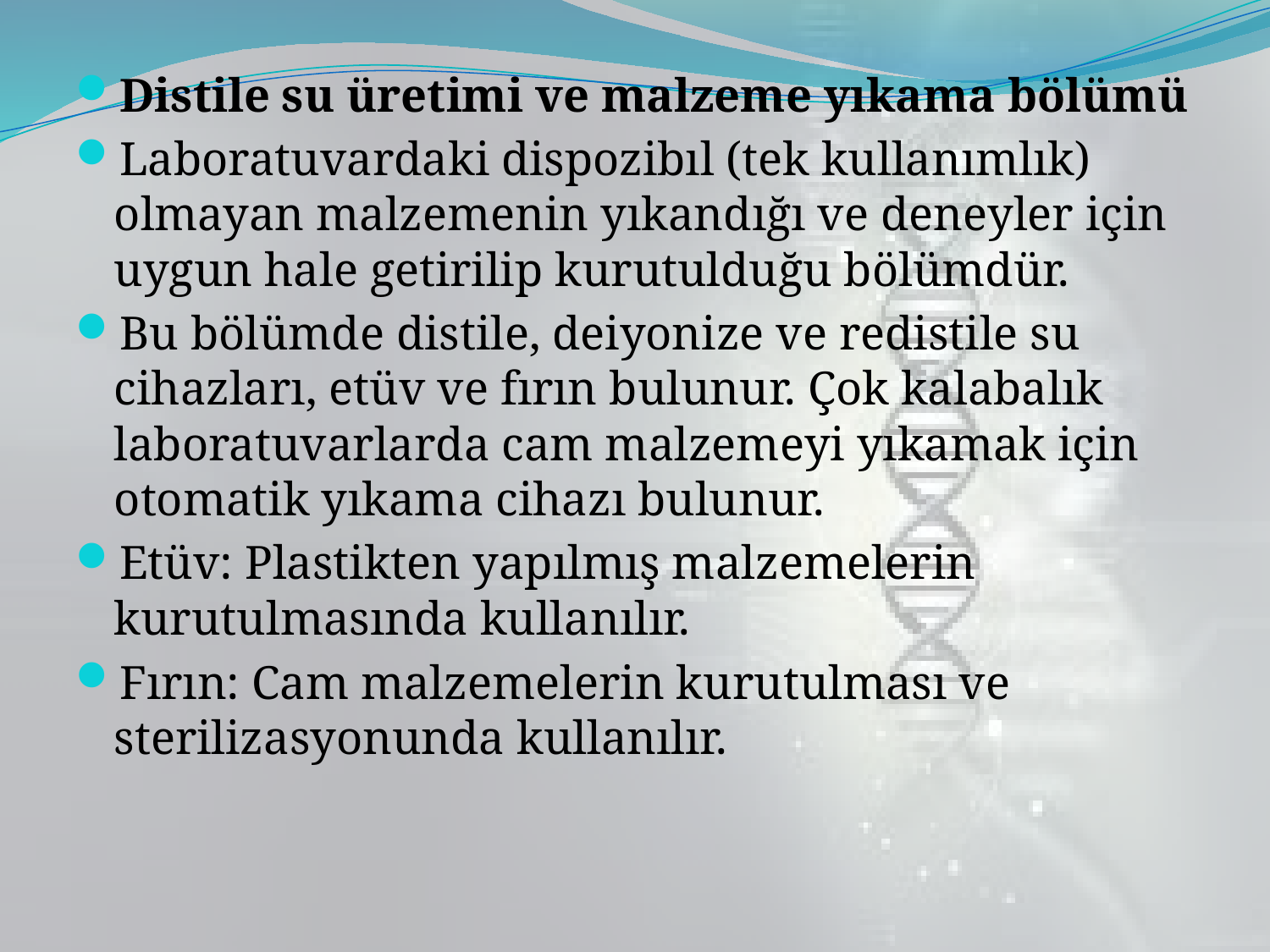

Distile su üretimi ve malzeme yıkama bölümü
Laboratuvardaki dispozibıl (tek kullanımlık) olmayan malzemenin yıkandığı ve deneyler için uygun hale getirilip kurutulduğu bölümdür.
Bu bölümde distile, deiyonize ve redistile su cihazları, etüv ve fırın bulunur. Çok kalabalık laboratuvarlarda cam malzemeyi yıkamak için otomatik yıkama cihazı bulunur.
Etüv: Plastikten yapılmış malzemelerin kurutulmasında kullanılır.
Fırın: Cam malzemelerin kurutulması ve sterilizasyonunda kullanılır.